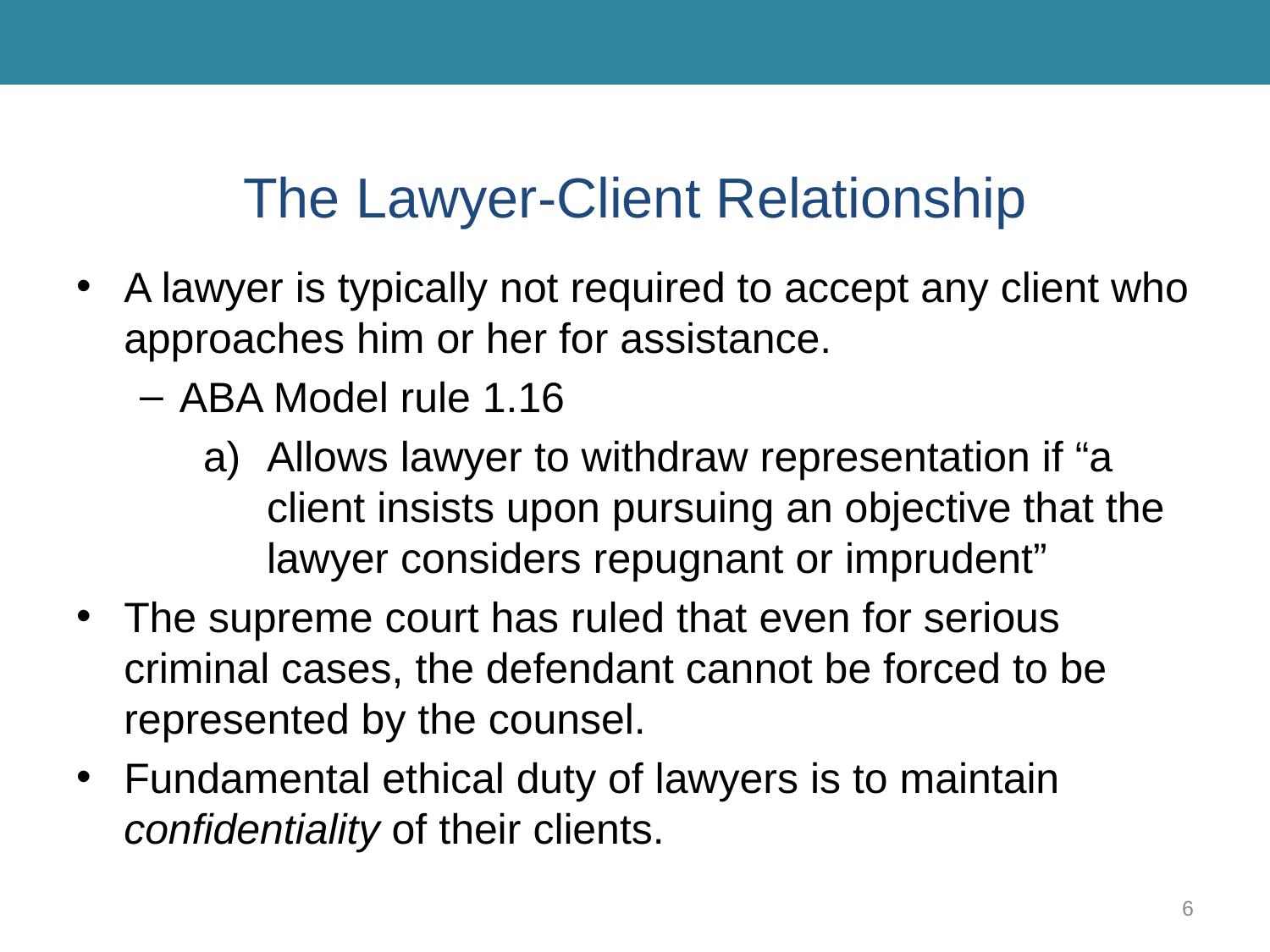

# The Lawyer-Client Relationship
A lawyer is typically not required to accept any client who approaches him or her for assistance.
ABA Model rule 1.16
Allows lawyer to withdraw representation if “a client insists upon pursuing an objective that the lawyer considers repugnant or imprudent”
The supreme court has ruled that even for serious criminal cases, the defendant cannot be forced to be represented by the counsel.
Fundamental ethical duty of lawyers is to maintain confidentiality of their clients.

6
Banks, Criminal Justice Ethics. © 2017, SAGE Publications.